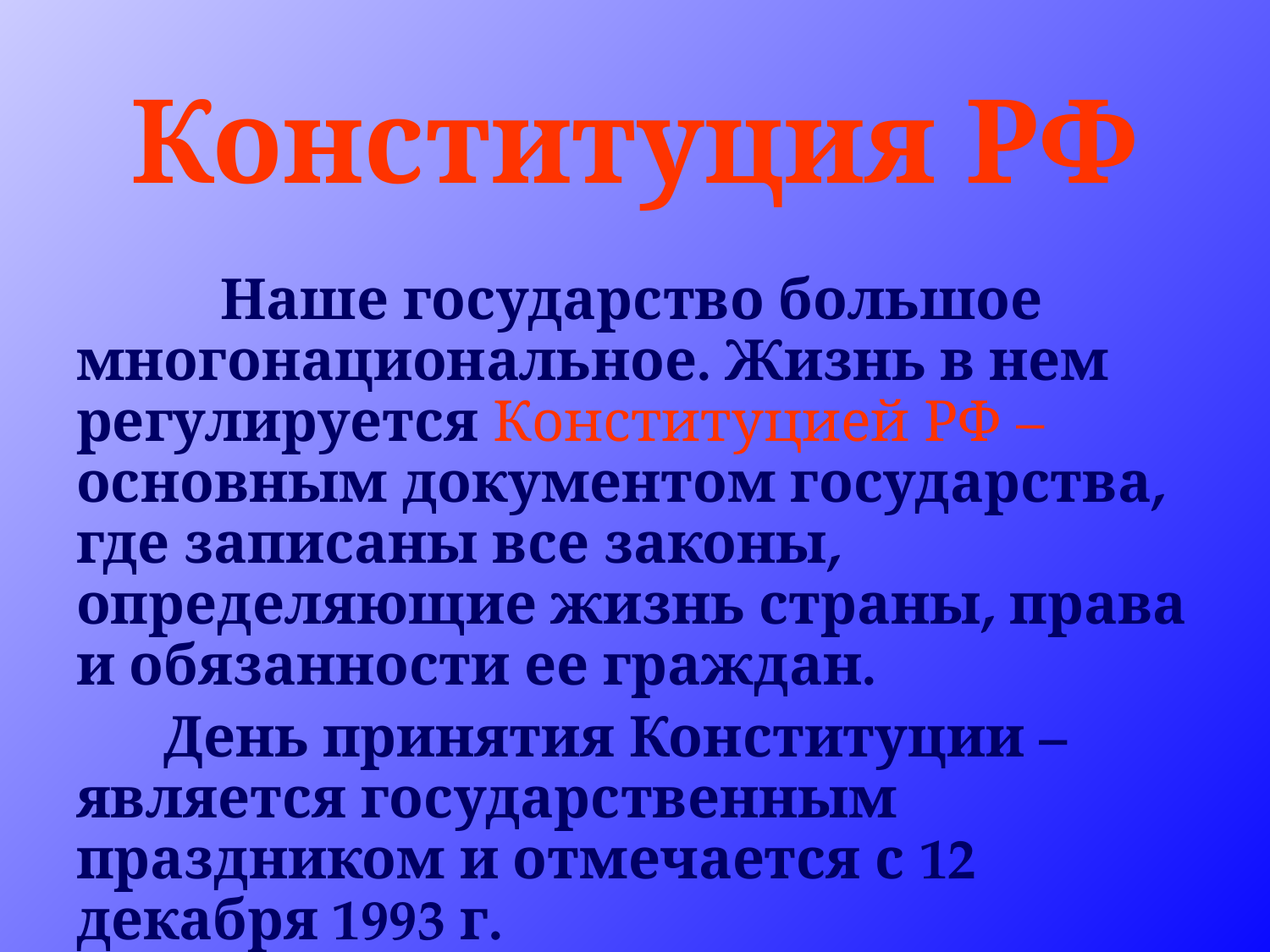

Конституция РФ
    Наше государство большое многонациональное. Жизнь в нем регулируется Конституцией РФ – основным документом государства, где записаны все законы, определяющие жизнь страны, права и обязанности ее граждан.
День принятия Конституции – является государственным праздником и отмечается с 12 декабря 1993 г.